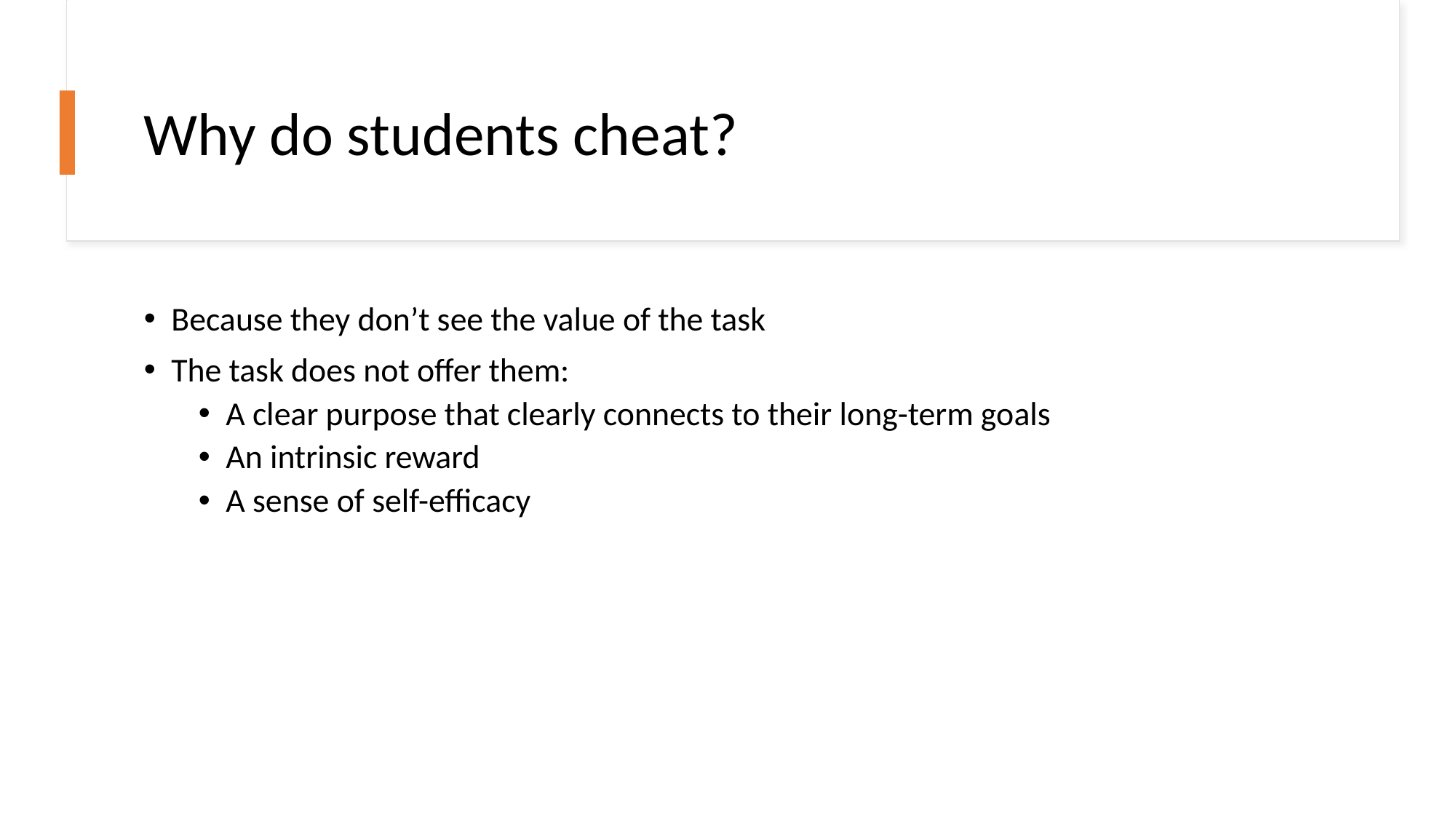

# Why do students cheat?

Because they don’t see the value of the task
The task does not offer them:
A clear purpose that clearly connects to their long-term goals
An intrinsic reward
A sense of self-efficacy